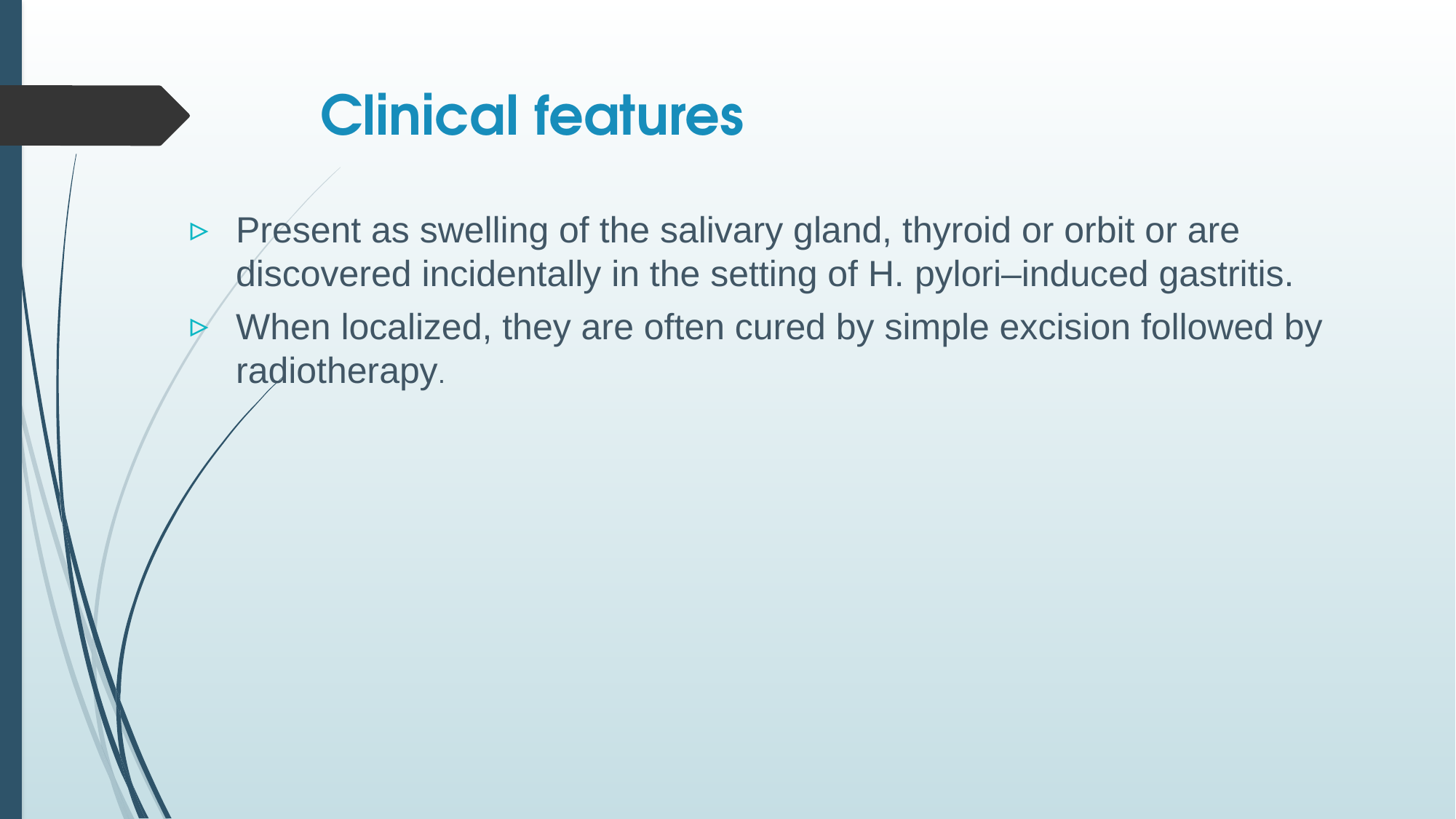

# Clinical features
Present as swelling of the salivary gland, thyroid or orbit or are discovered incidentally in the setting of H. pylori–induced gastritis.
When localized, they are often cured by simple excision followed by radiotherapy.